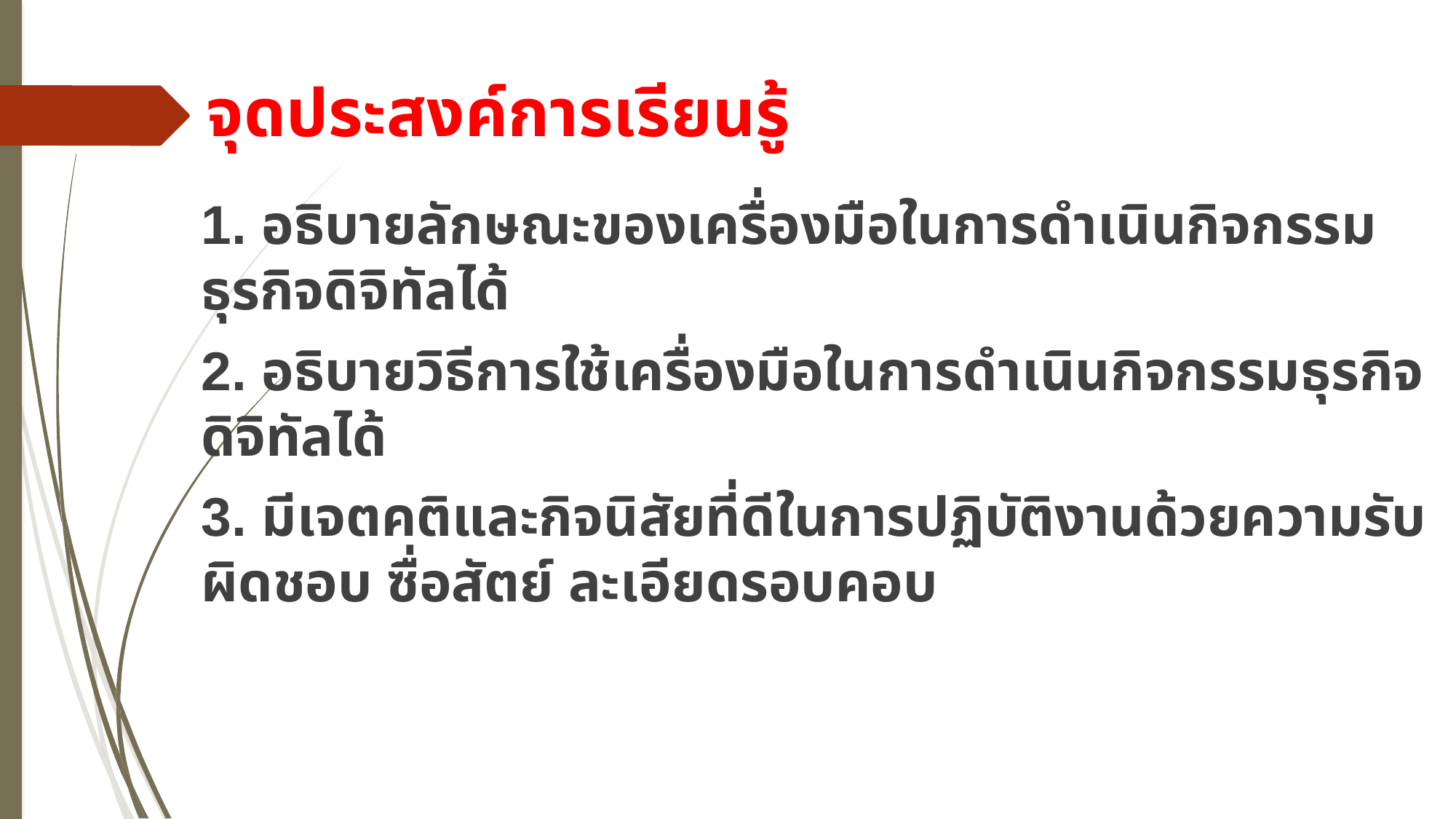

# จุดประสงค์การเรียนรู้
1. อธิบายลักษณะของเครื่องมือในการดำเนินกิจกรรมธุรกิจดิจิทัลได้
2. อธิบายวิธีการใช้เครื่องมือในการดำเนินกิจกรรมธุรกิจดิจิทัลได้
3. มีเจตคติและกิจนิสัยที่ดีในการปฏิบัติงานด้วยความรับผิดชอบ ซื่อสัตย์ ละเอียดรอบคอบ